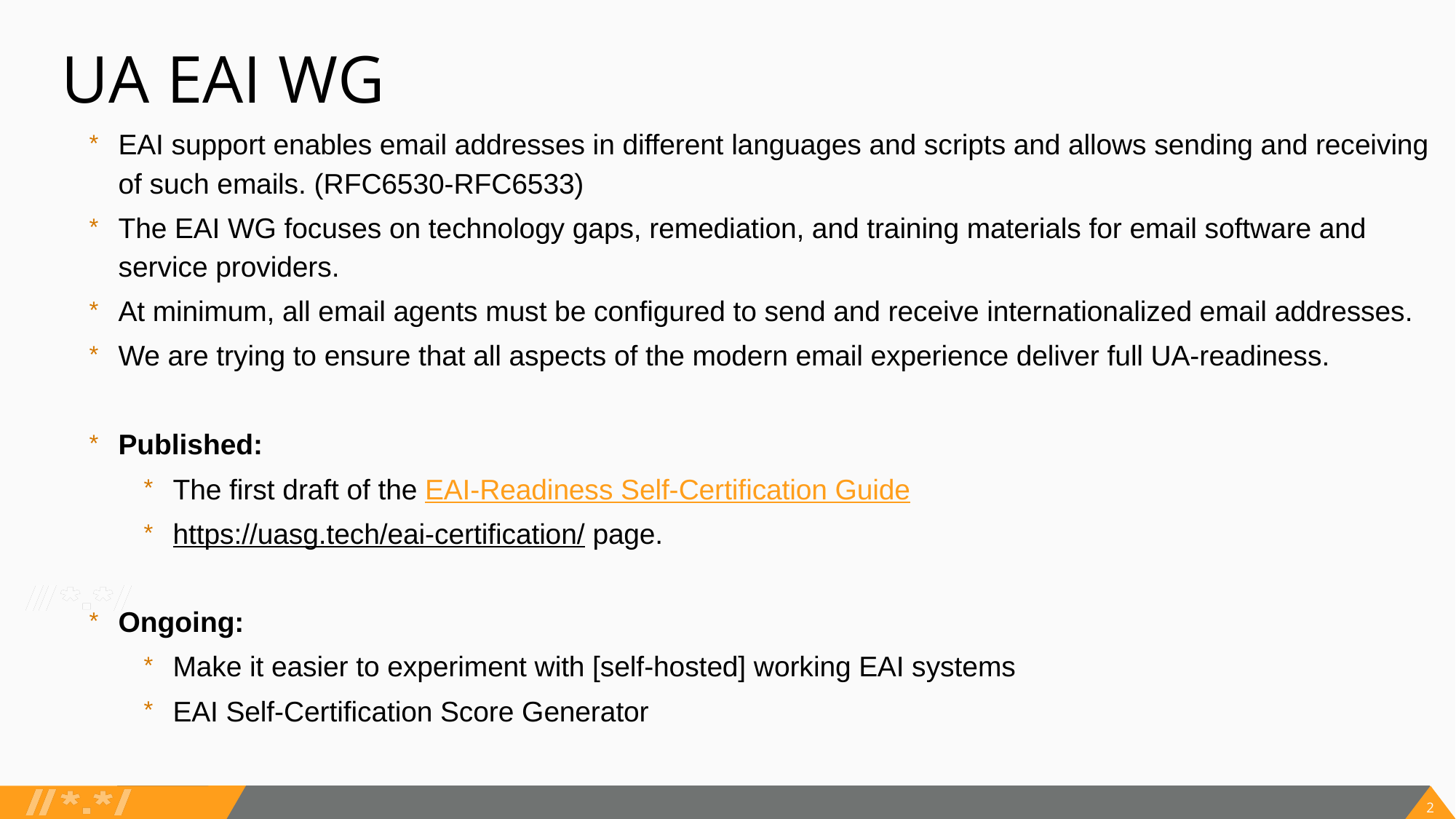

# UA EAI WG
EAI support enables email addresses in different languages and scripts and allows sending and receiving of such emails. (RFC6530-RFC6533)
The EAI WG focuses on technology gaps, remediation, and training materials for email software and service providers.
At minimum, all email agents must be configured to send and receive internationalized email addresses.
We are trying to ensure that all aspects of the modern email experience deliver full UA-readiness.

Published:
The first draft of the EAI-Readiness Self-Certification Guide
https://uasg.tech/eai-certification/ page.

Ongoing:
Make it easier to experiment with [self-hosted] working EAI systems
EAI Self-Certification Score Generator